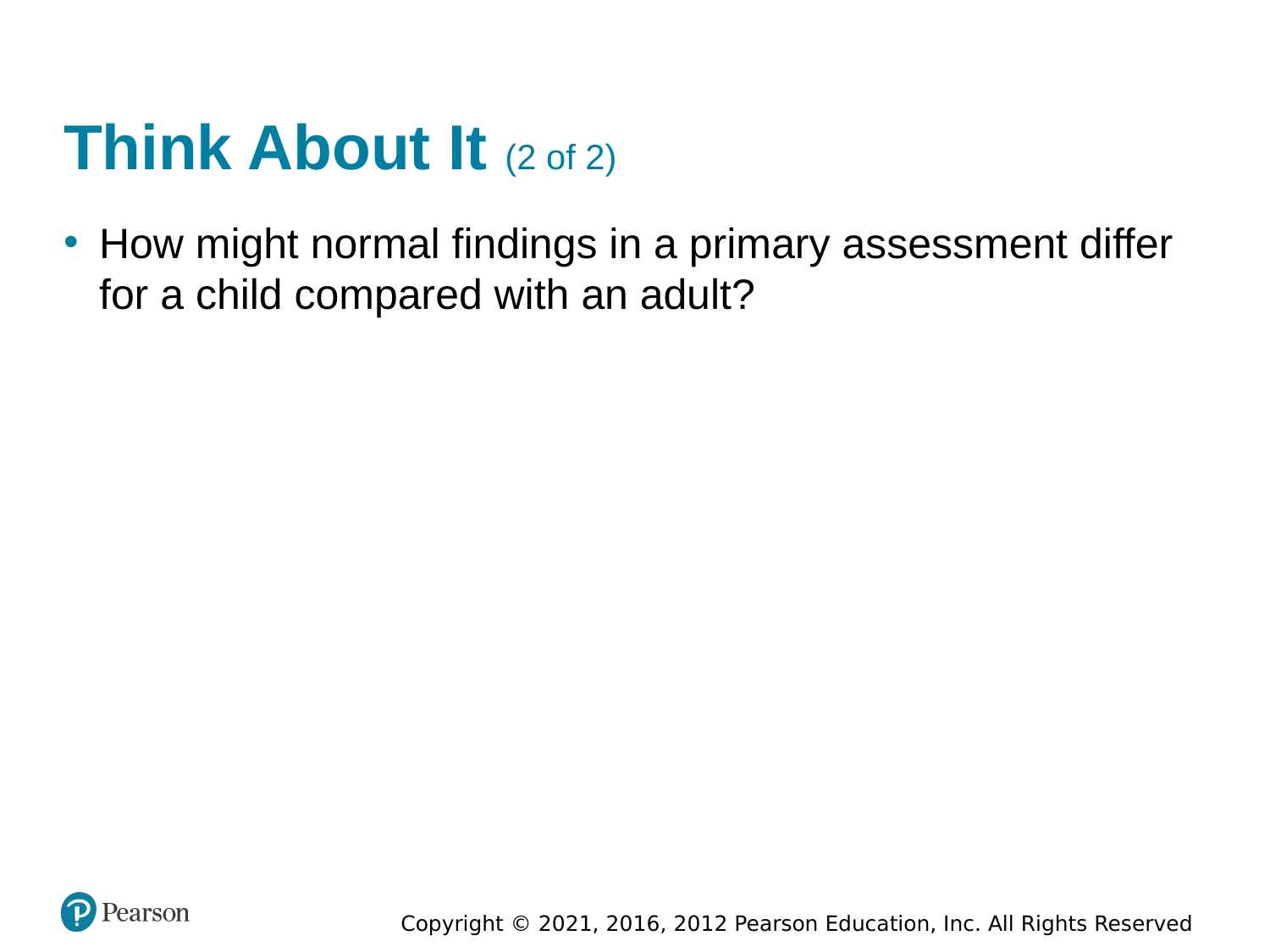

# Think About It (2 of 2)
How might normal findings in a primary assessment differ for a child compared with an adult?